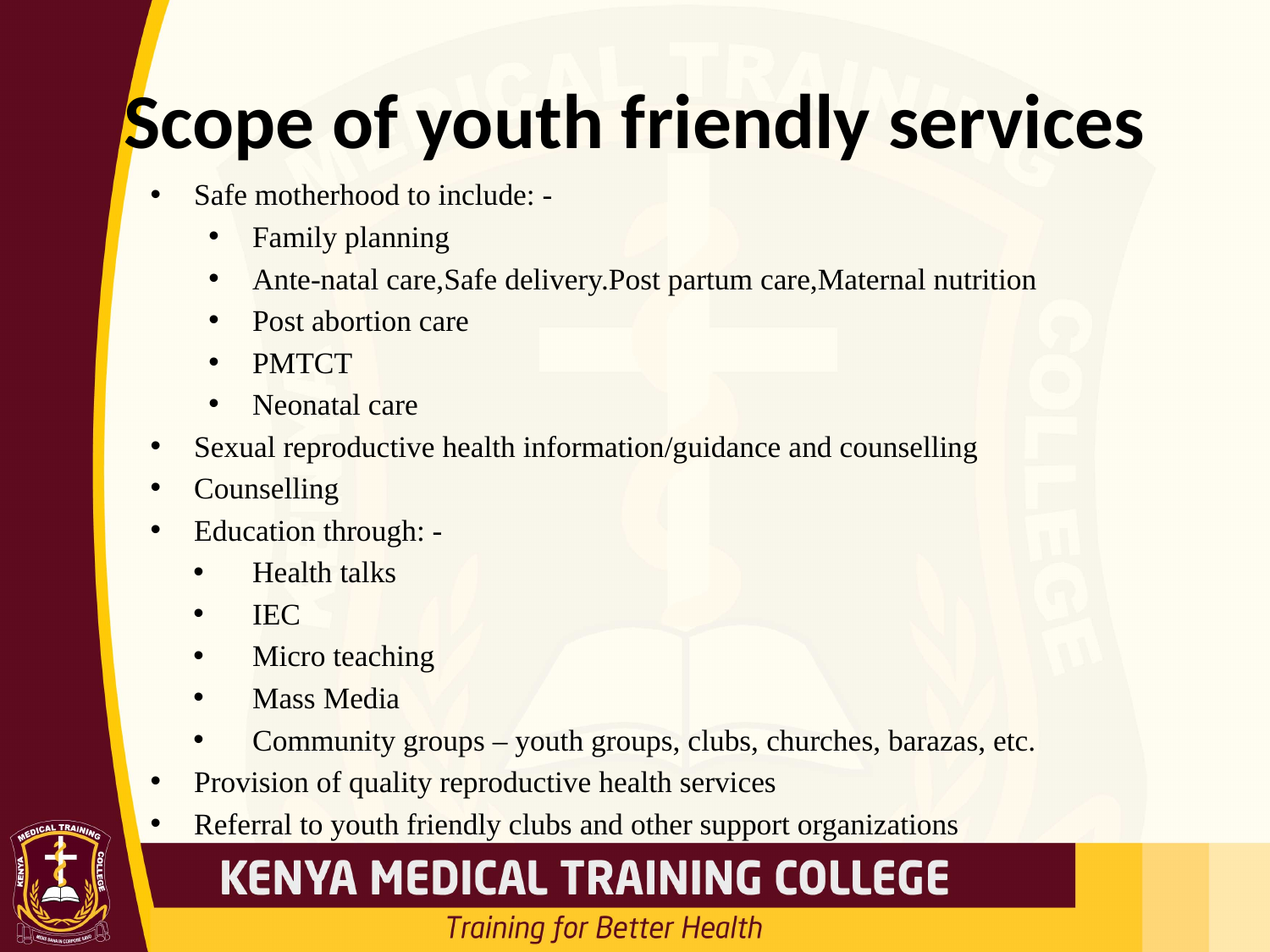

# Scope of youth friendly services
Safe motherhood to include: -
Family planning
Ante-natal care,Safe delivery.Post partum care,Maternal nutrition
Post abortion care
PMTCT
Neonatal care
Sexual reproductive health information/guidance and counselling
Counselling
Education through: -
Health talks
IEC
Micro teaching
Mass Media
Community groups – youth groups, clubs, churches, barazas, etc.
Provision of quality reproductive health services
Referral to youth friendly clubs and other support organizations